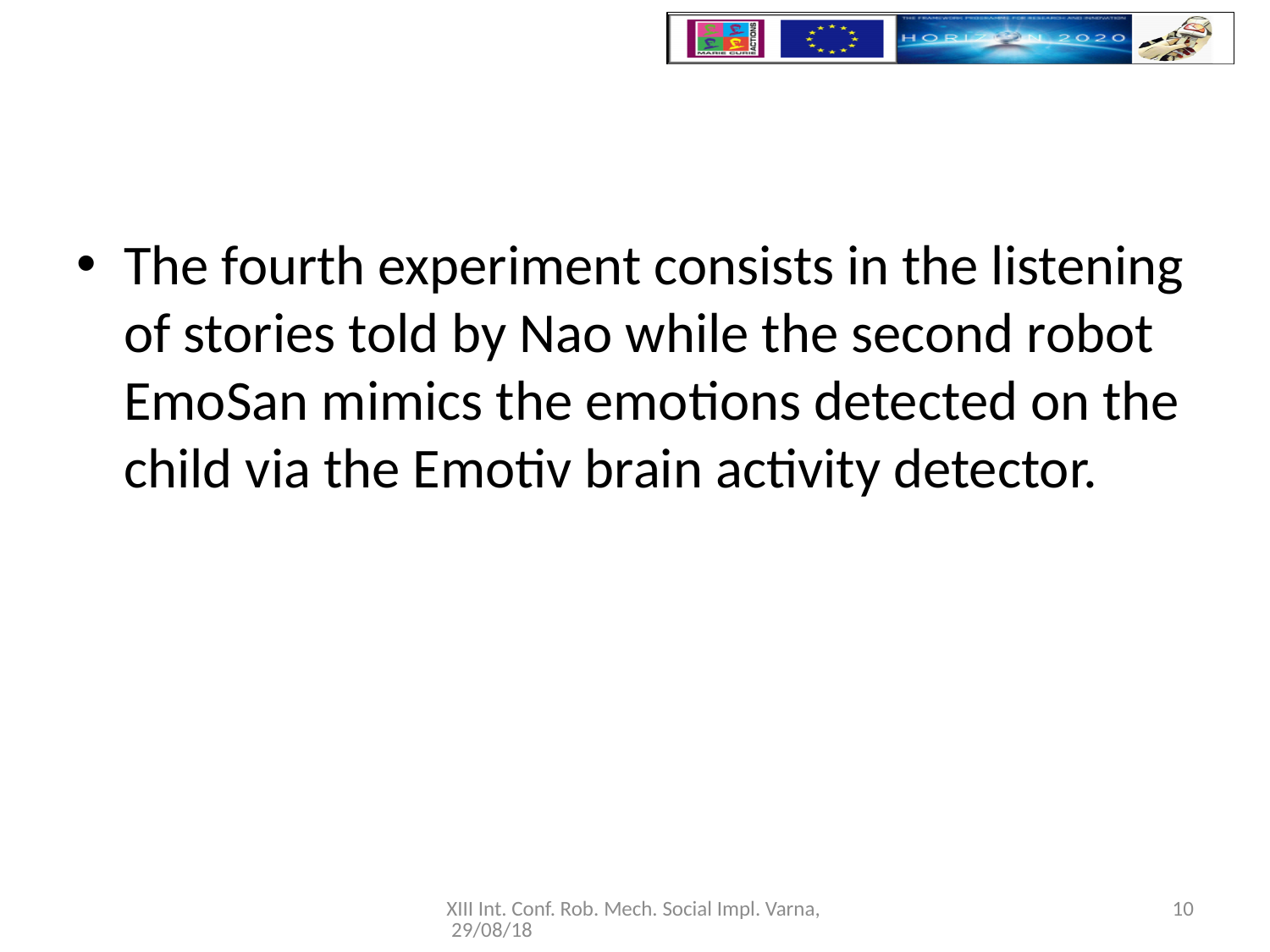

#
The fourth experiment consists in the listening of stories told by Nao while the second robot EmoSan mimics the emotions detected on the child via the Emotiv brain activity detector.
XIII Int. Conf. Rob. Mech. Social Impl. Varna, 29/08/18
10